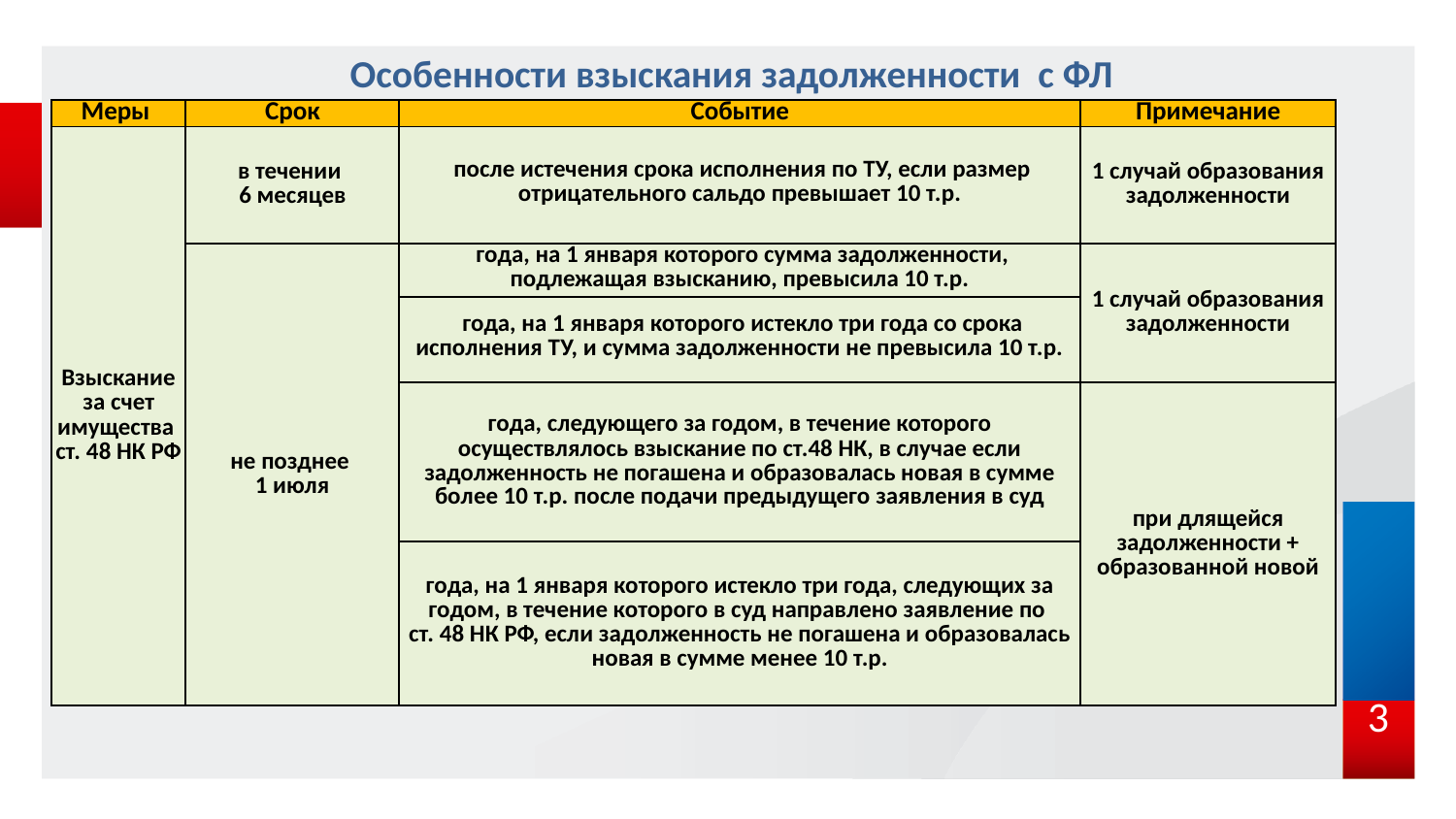

Особенности взыскания задолженности  с ФЛ
| Меры | Срок | Событие | Примечание |
| --- | --- | --- | --- |
| Взыскание за счет имущества ст. 48 НК РФ | в течении 6 месяцев | после истечения срока исполнения по ТУ, если размер отрицательного сальдо превышает 10 т.р. | 1 случай образования задолженности |
|  | не позднее 1 июля | года, на 1 января которого сумма задолженности, подлежащая взысканию, превысила 10 т.р. | 1 случай образования задолженности |
|  |  | года, на 1 января которого истекло три года со срока исполнения ТУ, и сумма задолженности не превысила 10 т.р. |  |
|  |  | года, следующего за годом, в течение которого осуществлялось взыскание по ст.48 НК, в случае если задолженность не погашена и образовалась новая в сумме более 10 т.р. после подачи предыдущего заявления в суд | при длящейся задолженности + образованной новой |
|  |  | года, на 1 января которого истекло три года, следующих за годом, в течение которого в суд направлено заявление по ст. 48 НК РФ, если задолженность не погашена и образовалась новая в сумме менее 10 т.р. |  |
3